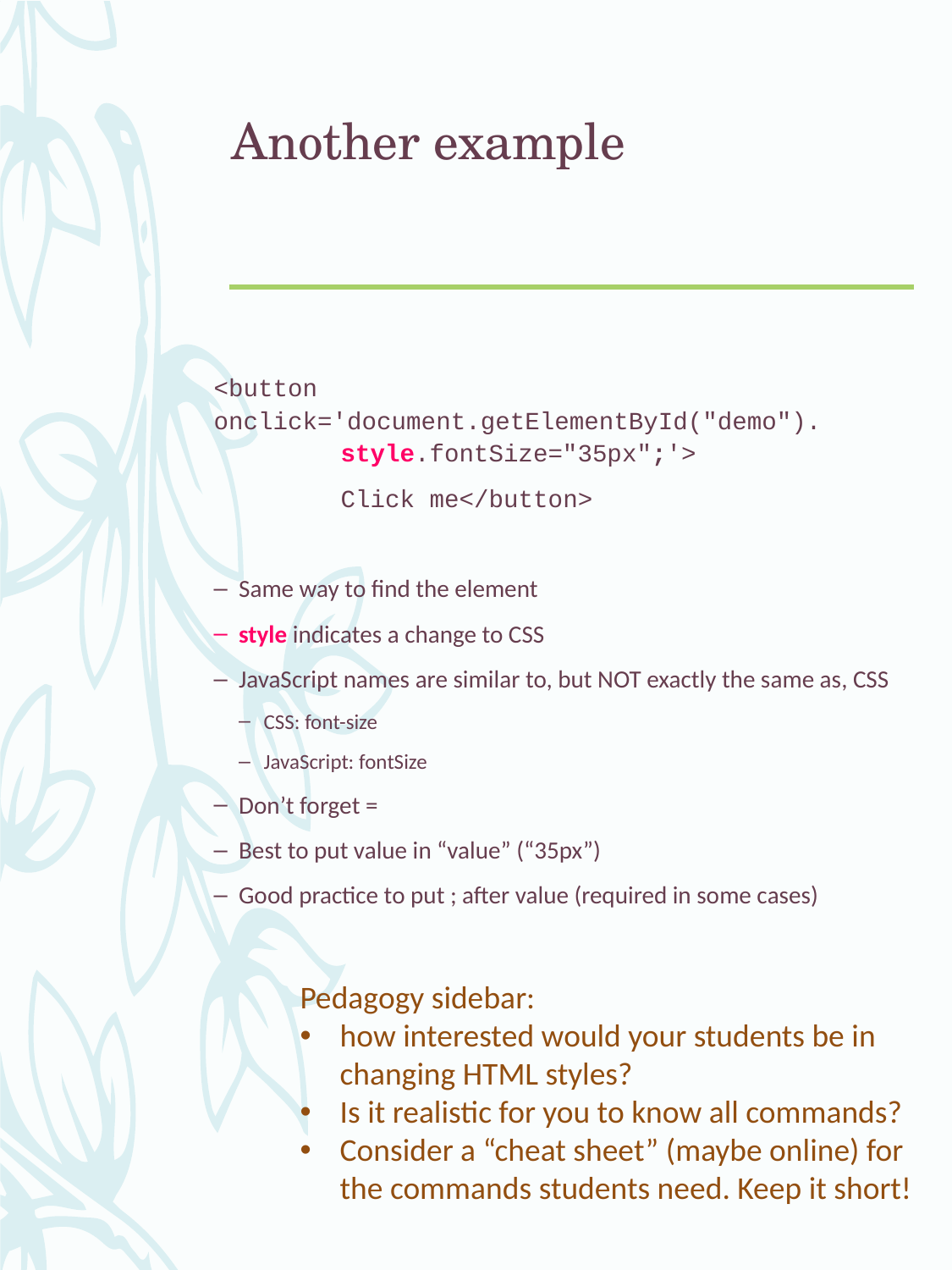

# Another example
<button  	onclick='document.getElementById("demo").		style.fontSize="35px";'>
	Click me</button>

Same way to find the element
style indicates a change to CSS
JavaScript names are similar to, but NOT exactly the same as, CSS
CSS: font-size
JavaScript: fontSize
Don’t forget =
Best to put value in “value” (“35px”)
Good practice to put ; after value (required in some cases)
Pedagogy sidebar:
how interested would your students be in changing HTML styles?
Is it realistic for you to know all commands?
Consider a “cheat sheet” (maybe online) for the commands students need. Keep it short!